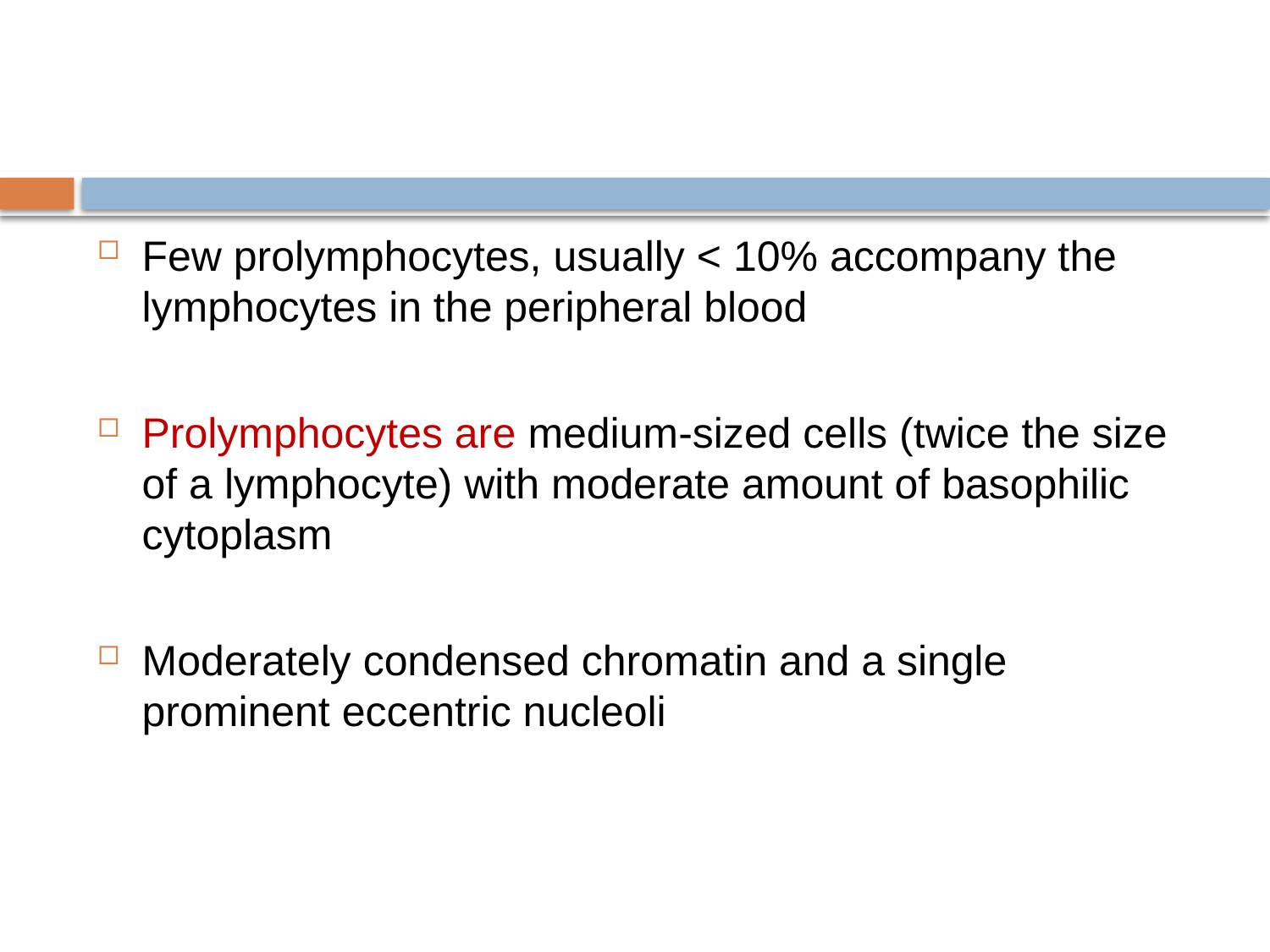

#
Few prolymphocytes, usually < 10% accompany the lymphocytes in the peripheral blood

Prolymphocytes are medium-sized cells (twice the size of a lymphocyte) with moderate amount of basophilic cytoplasm

Moderately condensed chromatin and a single prominent eccentric nucleoli